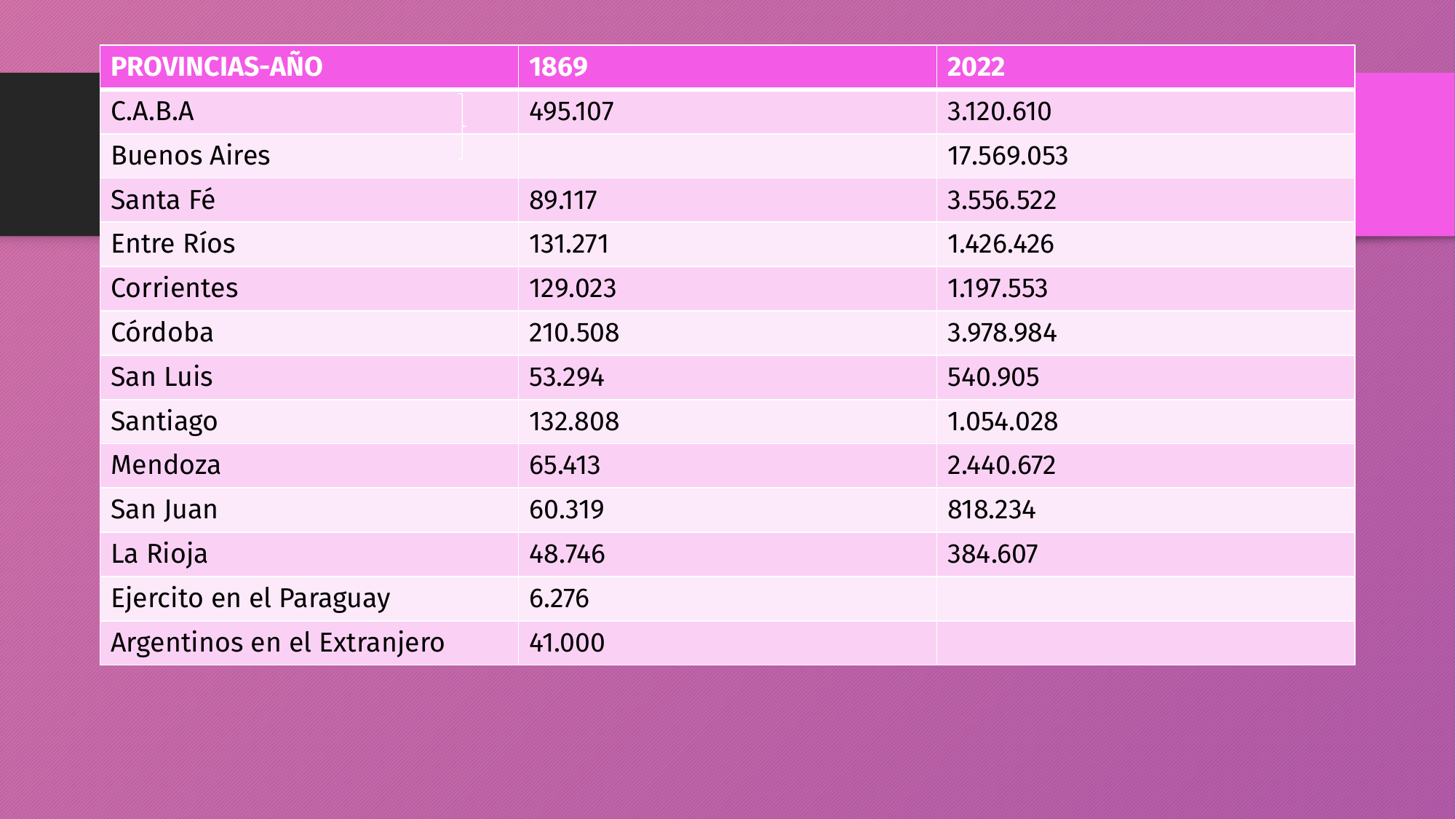

| PROVINCIAS-AÑO | 1869 | 2022 |
| --- | --- | --- |
| C.A.B.A | 495.107 | 3.120.610 |
| Buenos Aires |  | 17.569.053 |
| Santa Fé | 89.117 | 3.556.522 |
| Entre Ríos | 131.271 | 1.426.426 |
| Corrientes | 129.023 | 1.197.553 |
| Córdoba | 210.508 | 3.978.984 |
| San Luis | 53.294 | 540.905 |
| Santiago | 132.808 | 1.054.028 |
| Mendoza | 65.413 | 2.440.672 |
| San Juan | 60.319 | 818.234 |
| La Rioja | 48.746 | 384.607 |
| Ejercito en el Paraguay | 6.276 |  |
| Argentinos en el Extranjero | 41.000 |  |